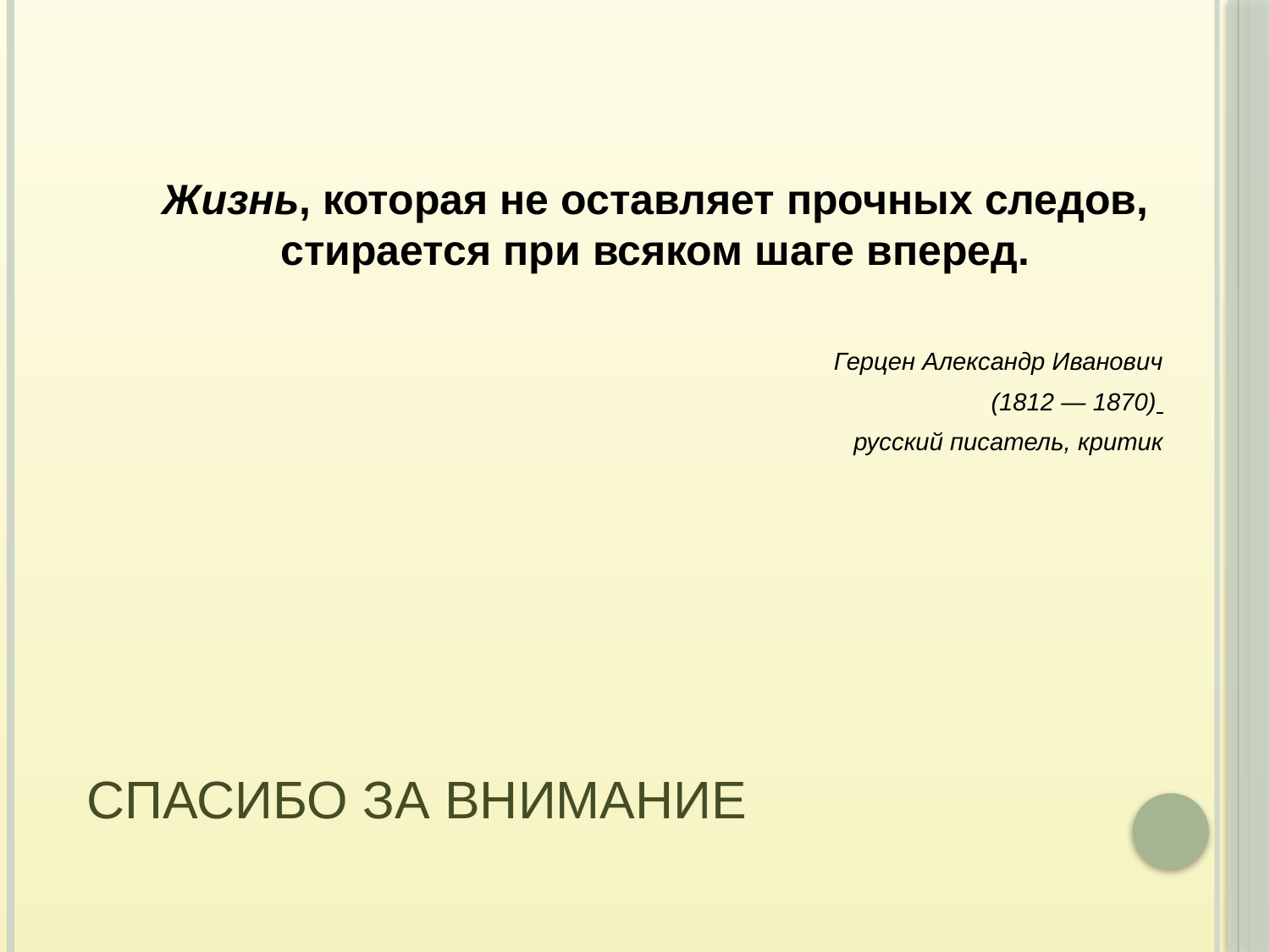

Жизнь, которая не оставляет прочных следов, стирается при всяком шаге вперед.

Герцен Александр Иванович
 (1812 — 1870)
русский писатель, критик

# Спасибо за внимание